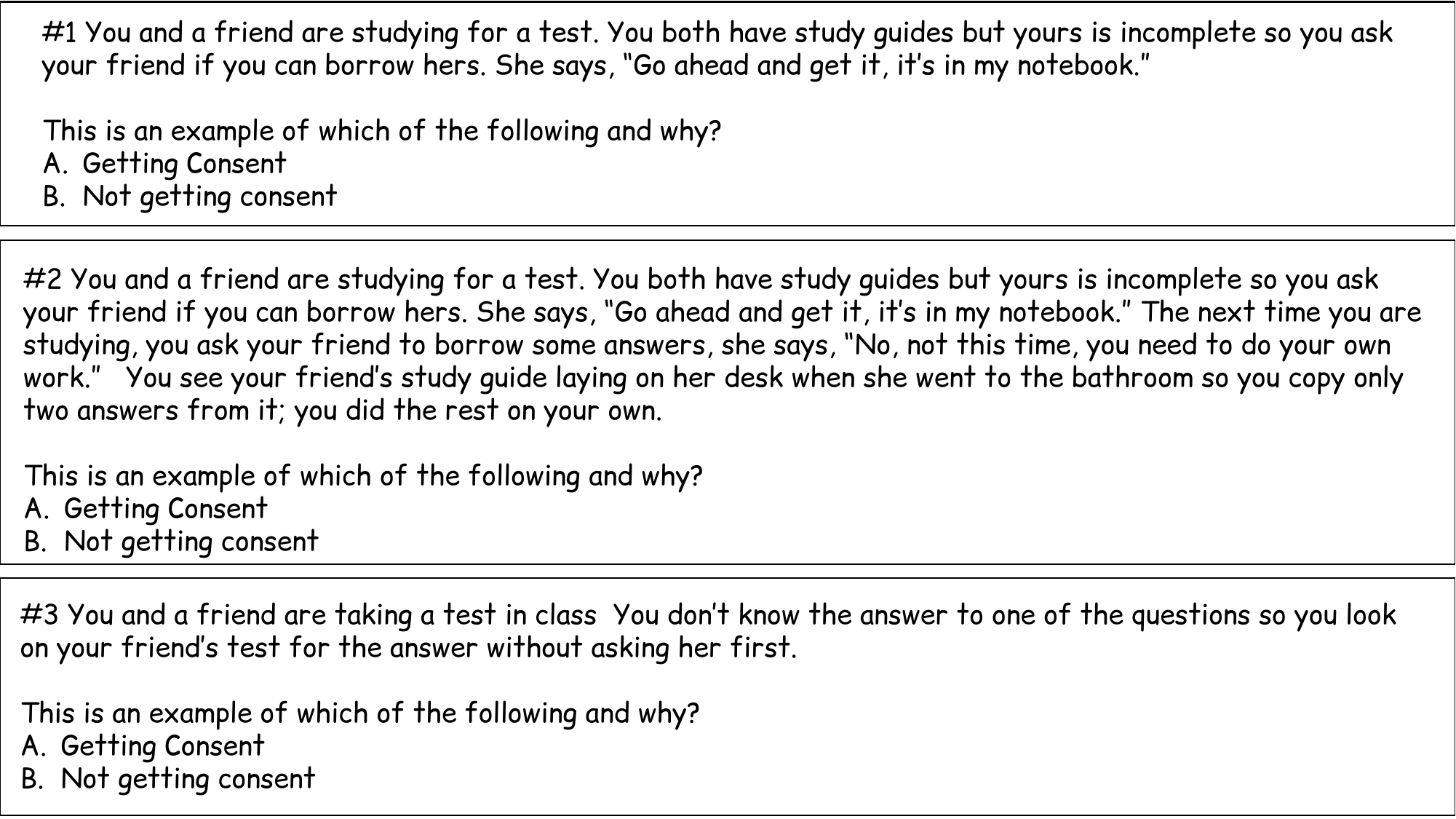

#1 You and a friend are studying for a test. You both have study guides but yours is incomplete so you ask your friend if you can borrow hers. She says, “Go ahead and get it, it’s in my notebook.”

This is an example of which of the following and why?
Getting Consent
Not getting consent

#2 You and a friend are studying for a test. You both have study guides but yours is incomplete so you ask your friend if you can borrow hers. She says, “Go ahead and get it, it’s in my notebook.” The next time you are studying, you ask your friend to borrow some answers, she says, “No, not this time, you need to do your own work.”   You see your friend’s study guide laying on her desk when she went to the bathroom so you copy only two answers from it; you did the rest on your own.

This is an example of which of the following and why?
Getting Consent
Not getting consent

#3 You and a friend are taking a test in class  You don’t know the answer to one of the questions so you look on your friend’s test for the answer without asking her first.

This is an example of which of the following and why?
Getting Consent
Not getting consent